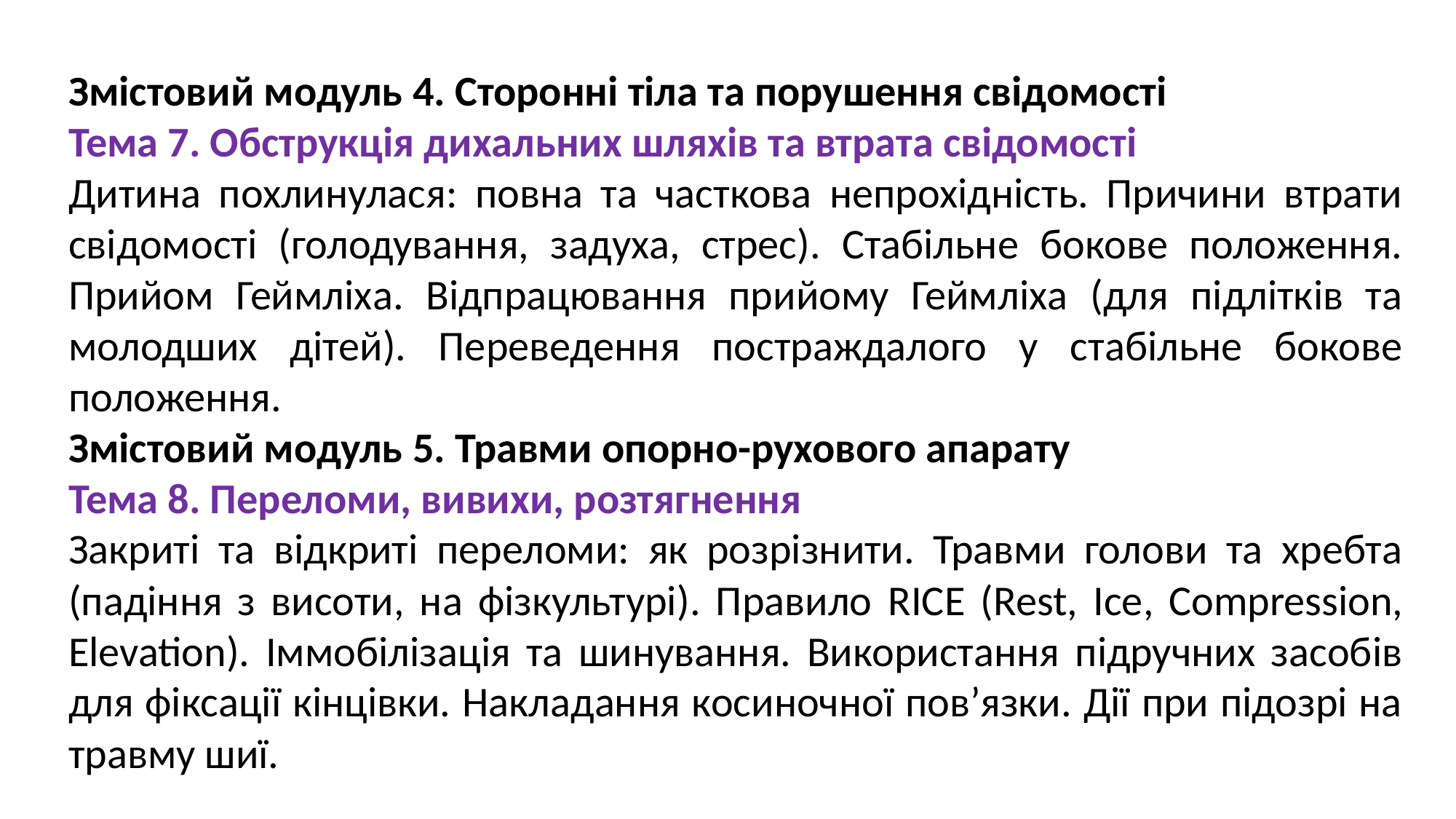

Змістовий модуль 4. Сторонні тіла та порушення свідомості
Тема 7. Обструкція дихальних шляхів та втрата свідомості
Дитина похлинулася: повна та часткова непрохідність. Причини втрати свідомості (голодування, задуха, стрес). Стабільне бокове положення. Прийом Геймліха. Відпрацювання прийому Геймліха (для підлітків та молодших дітей). Переведення постраждалого у стабільне бокове положення.
Змістовий модуль 5. Травми опорно-рухового апарату
Тема 8. Переломи, вивихи, розтягнення
Закриті та відкриті переломи: як розрізнити. Травми голови та хребта (падіння з висоти, на фізкультурі). Правило RICE (Rest, Ice, Compression, Elevation). Іммобілізація та шинування. Використання підручних засобів для фіксації кінцівки. Накладання косиночної пов’язки. Дії при підозрі на травму шиї.